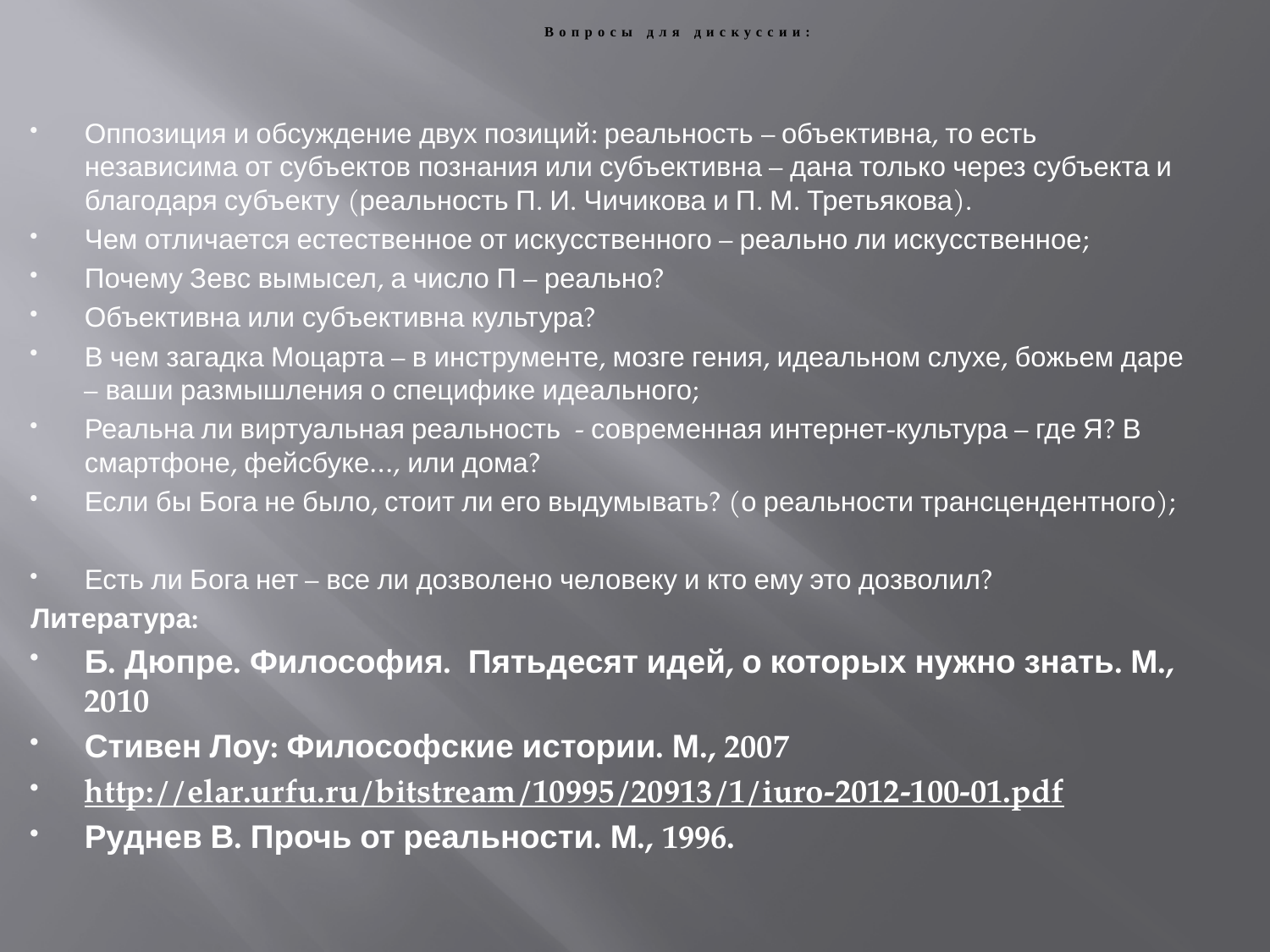

# Вопросы для дискуссии:
Оппозиция и обсуждение двух позиций: реальность – объективна, то есть независима от субъектов познания или субъективна – дана только через субъекта и благодаря субъекту (реальность П. И. Чичикова и П. М. Третьякова).
Чем отличается естественное от искусственного – реально ли искусственное;
Почему Зевс вымысел, а число П – реально?
Объективна или субъективна культура?
В чем загадка Моцарта – в инструменте, мозге гения, идеальном слухе, божьем даре – ваши размышления о специфике идеального;
Реальна ли виртуальная реальность  - современная интернет-культура – где Я? В смартфоне, фейсбуке…, или дома?
Если бы Бога не было, стоит ли его выдумывать? (о реальности трансцендентного);

Есть ли Бога нет – все ли дозволено человеку и кто ему это дозволил?
Литература:
Б. Дюпре. Философия.  Пятьдесят идей, о которых нужно знать. М., 2010
Стивен Лоу: Философские истории. М., 2007
http://elar.urfu.ru/bitstream/10995/20913/1/iuro-2012-100-01.pdf
Руднев В. Прочь от реальности. М., 1996.